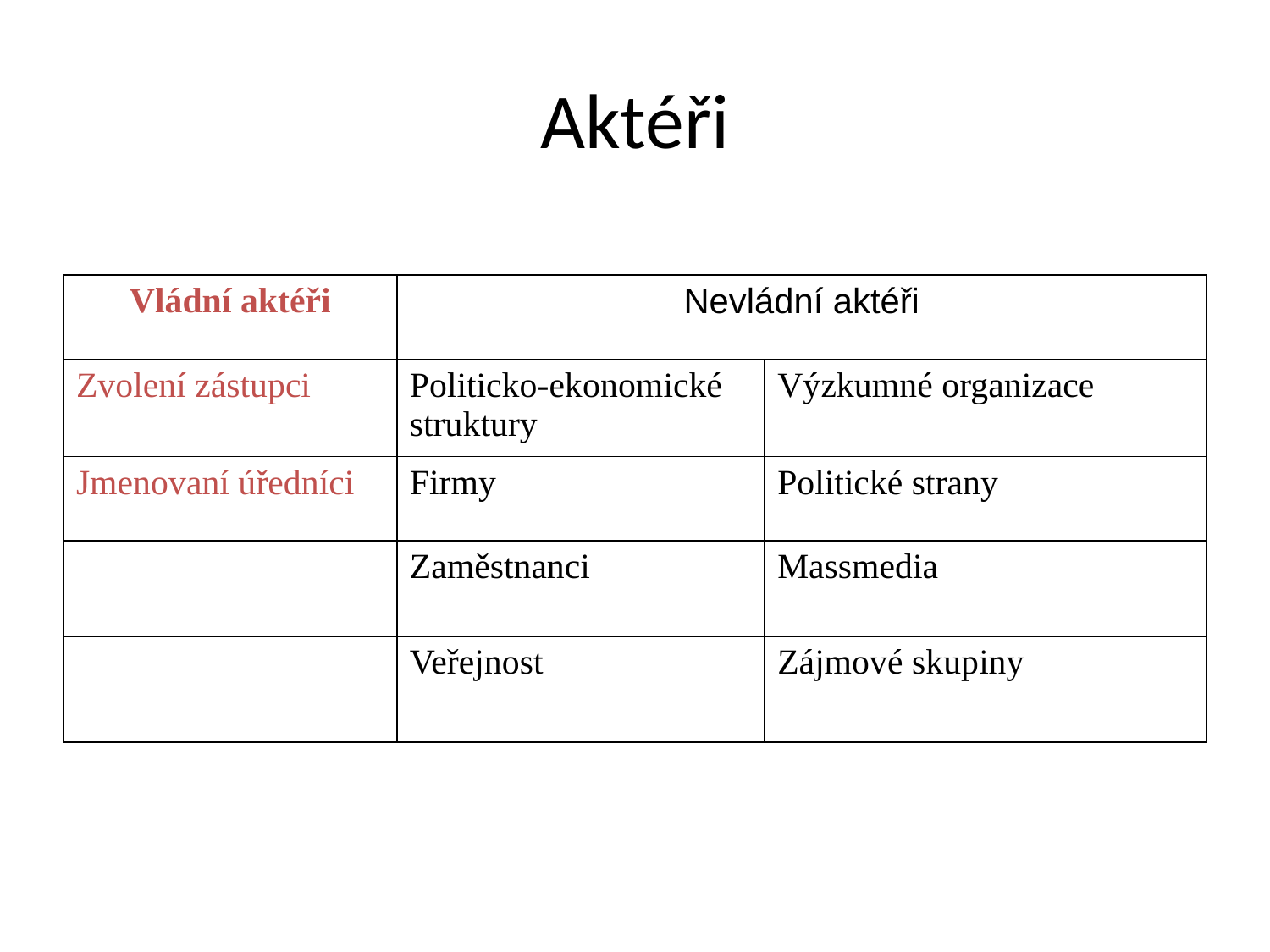

# Aktéři
| Vládní aktéři | Nevládní aktéři |  |
| --- | --- | --- |
| Zvolení zástupci | Politicko-ekonomické struktury | Výzkumné organizace |
| Jmenovaní úředníci | Firmy | Politické strany |
|  | Zaměstnanci | Massmedia |
|  | Veřejnost | Zájmové skupiny |